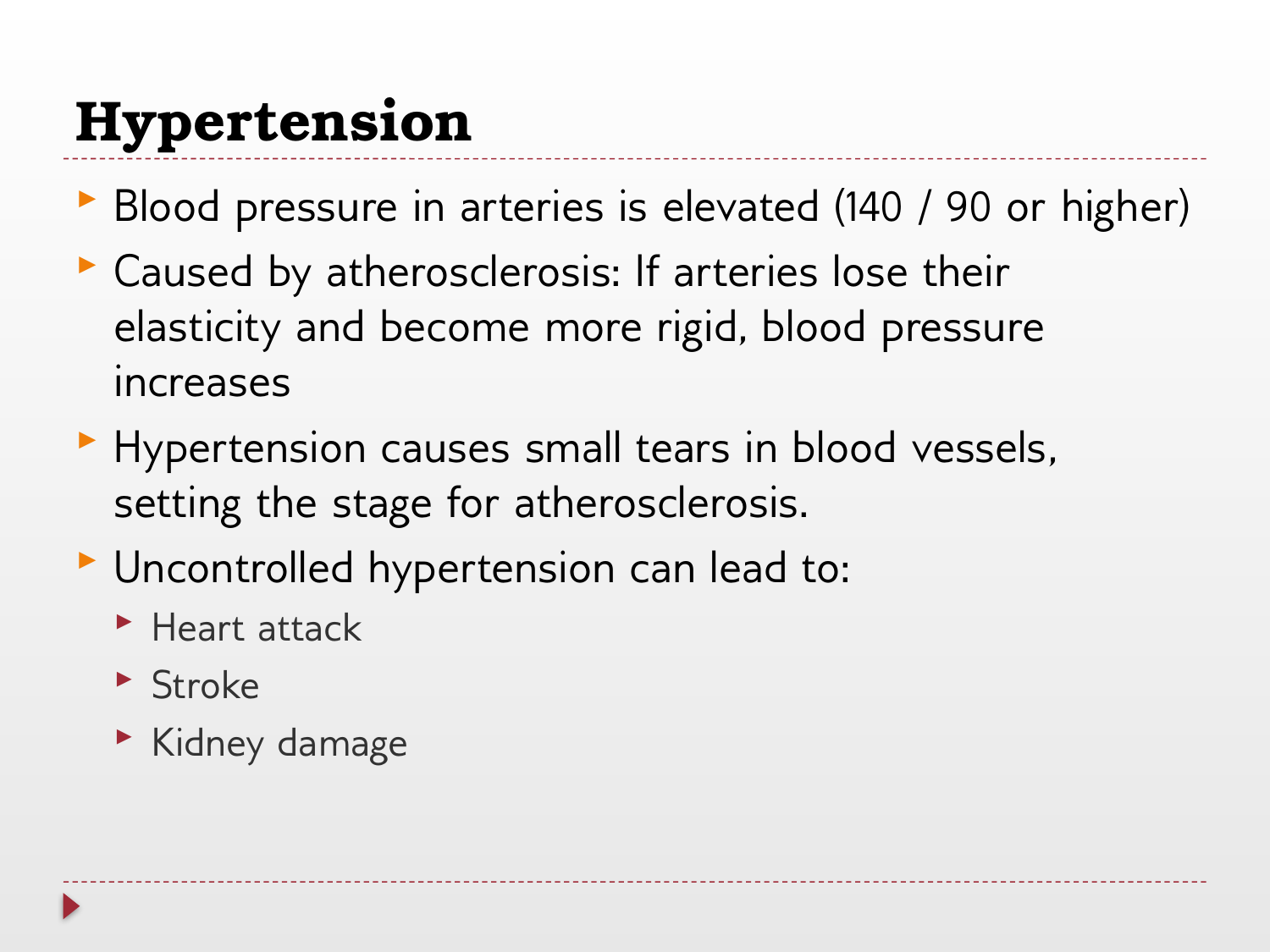

# Hypertension
Blood pressure in arteries is elevated (140 / 90 or higher)
Caused by atherosclerosis: If arteries lose their elasticity and become more rigid, blood pressure increases
Hypertension causes small tears in blood vessels, setting the stage for atherosclerosis.
Uncontrolled hypertension can lead to:
Heart attack
Stroke
Kidney damage